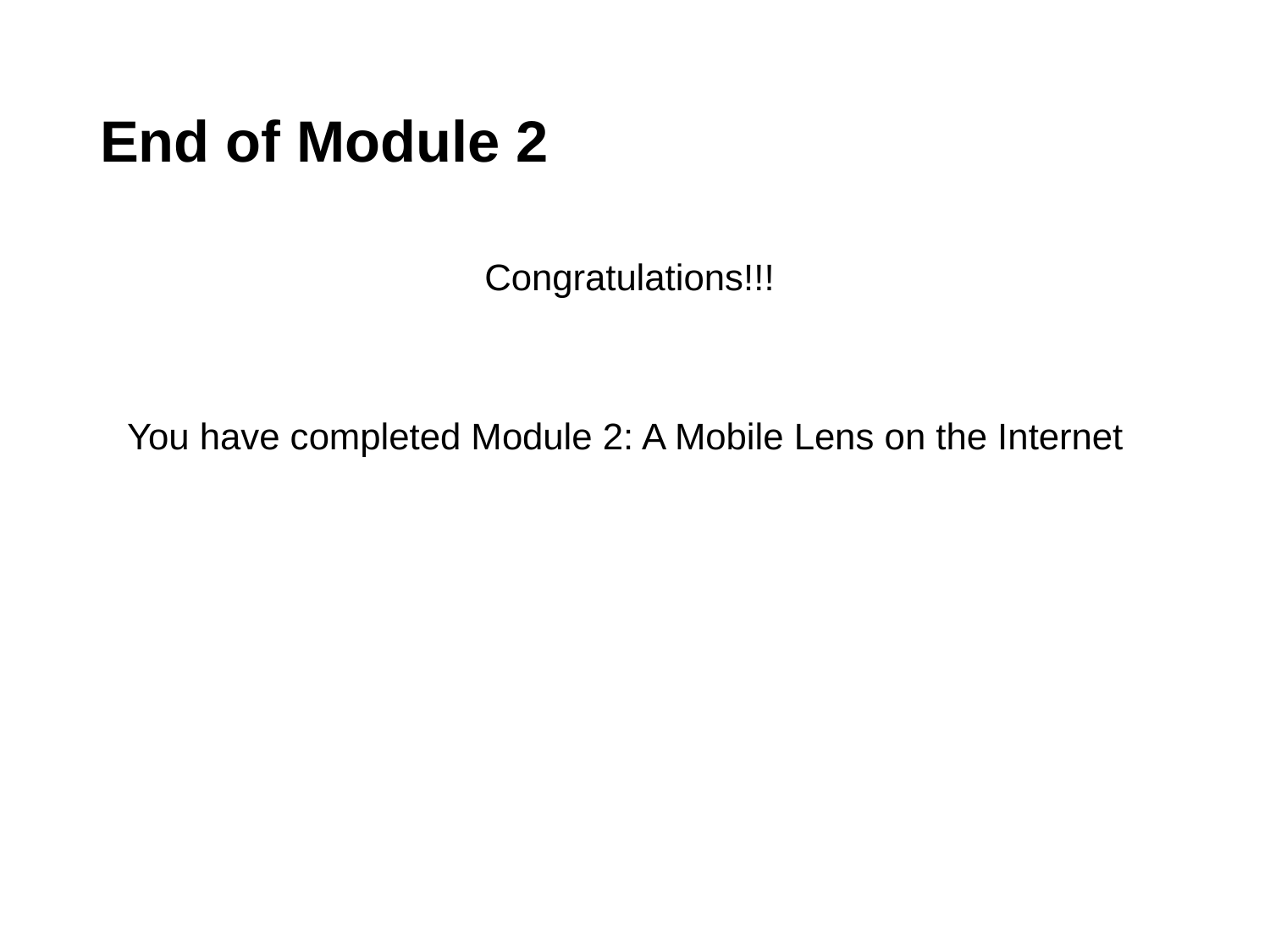

# End of Module 2
Congratulations!!!

You have completed Module 2: A Mobile Lens on the Internet